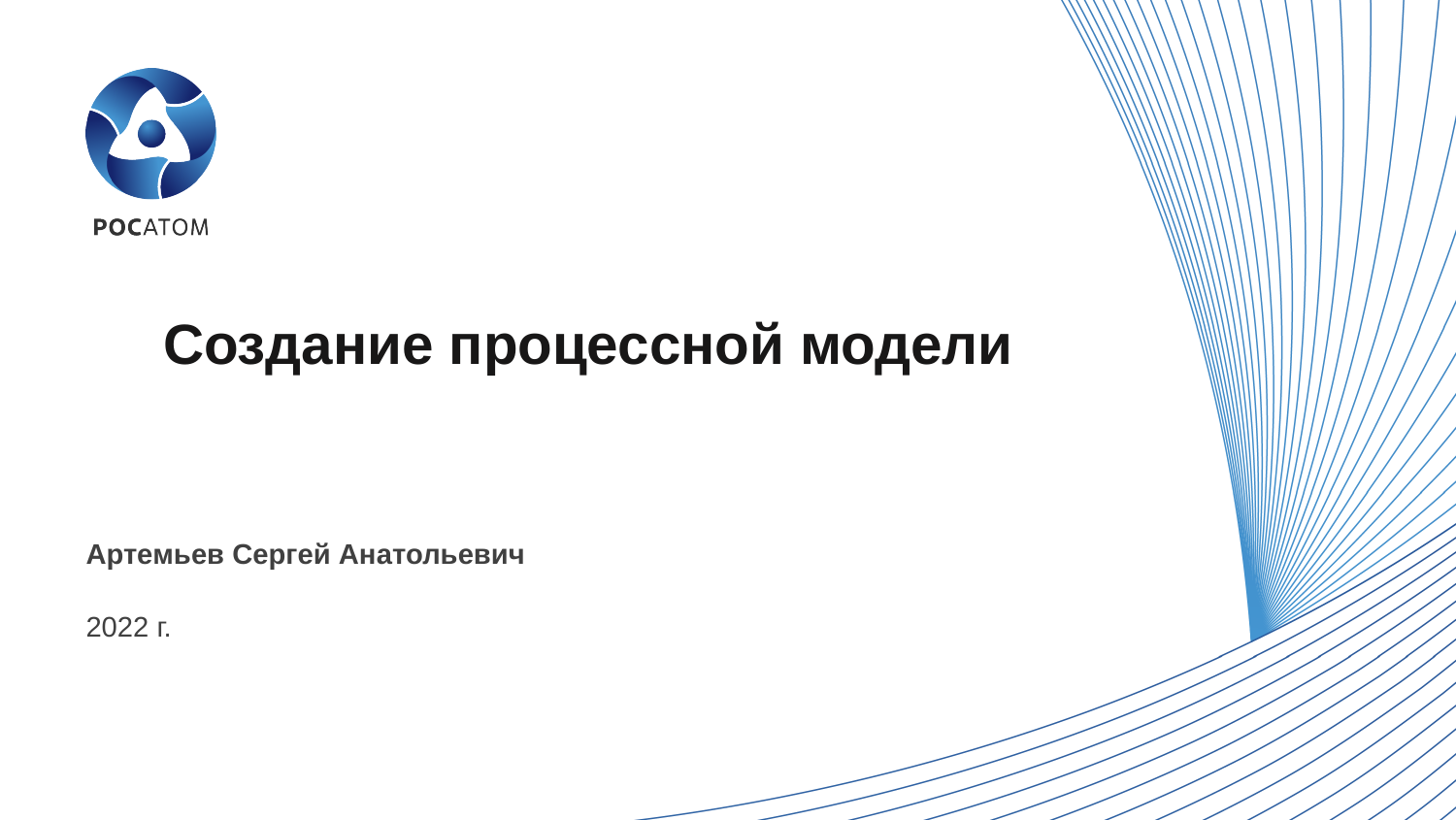

# Создание процессной модели
Артемьев Сергей Анатольевич

2022 г.